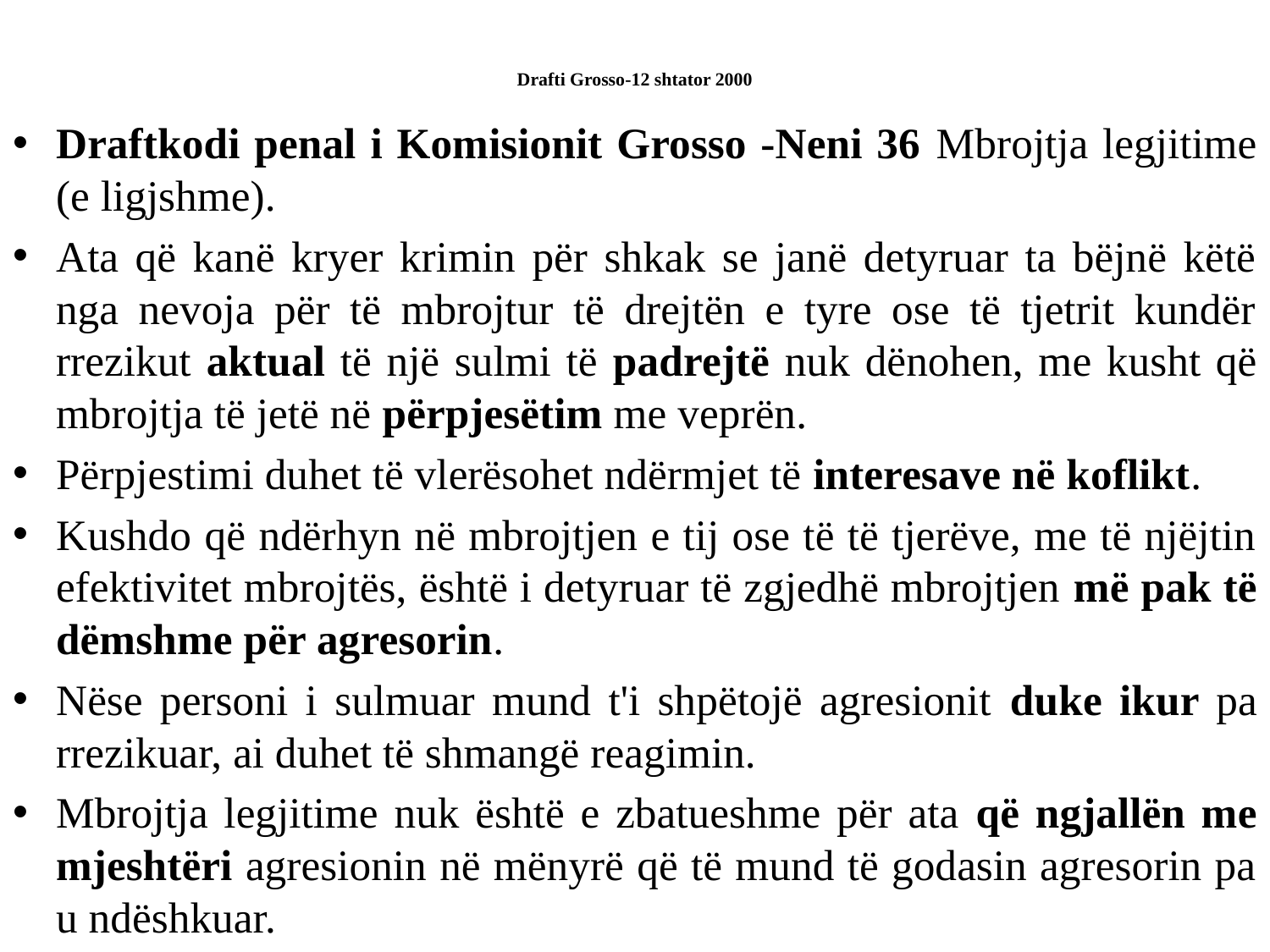

# Drafti Grosso-12 shtator 2000
Draftkodi penal i Komisionit Grosso -Neni 36 Mbrojtja legjitime (e ligjshme).
Ata që kanë kryer krimin për shkak se janë detyruar ta bëjnë këtë nga nevoja për të mbrojtur të drejtën e tyre ose të tjetrit kundër rrezikut aktual të një sulmi të padrejtë nuk dënohen, me kusht që mbrojtja të jetë në përpjesëtim me veprën.
Përpjestimi duhet të vlerësohet ndërmjet të interesave në koflikt.
Kushdo që ndërhyn në mbrojtjen e tij ose të të tjerëve, me të njëjtin efektivitet mbrojtës, është i detyruar të zgjedhë mbrojtjen më pak të dëmshme për agresorin.
Nëse personi i sulmuar mund t'i shpëtojë agresionit duke ikur pa rrezikuar, ai duhet të shmangë reagimin.
Mbrojtja legjitime nuk është e zbatueshme për ata që ngjallën me mjeshtëri agresionin në mënyrë që të mund të godasin agresorin pa u ndëshkuar.